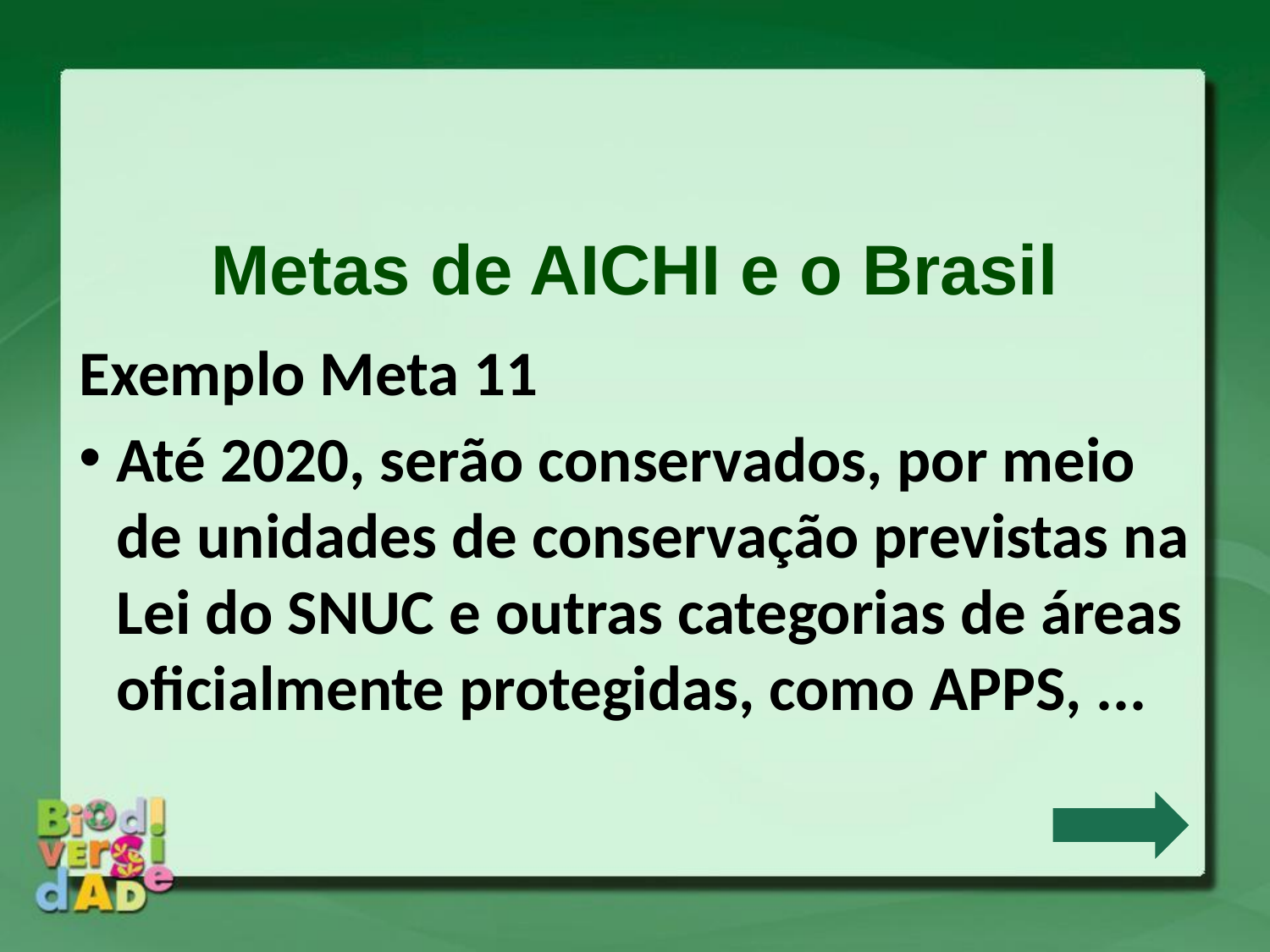

Metas de AICHI e o Brasil
Exemplo Meta 11
Até 2020, serão conservados, por meio de unidades de conservação previstas na Lei do SNUC e outras categorias de áreas oficialmente protegidas, como APPS, ...